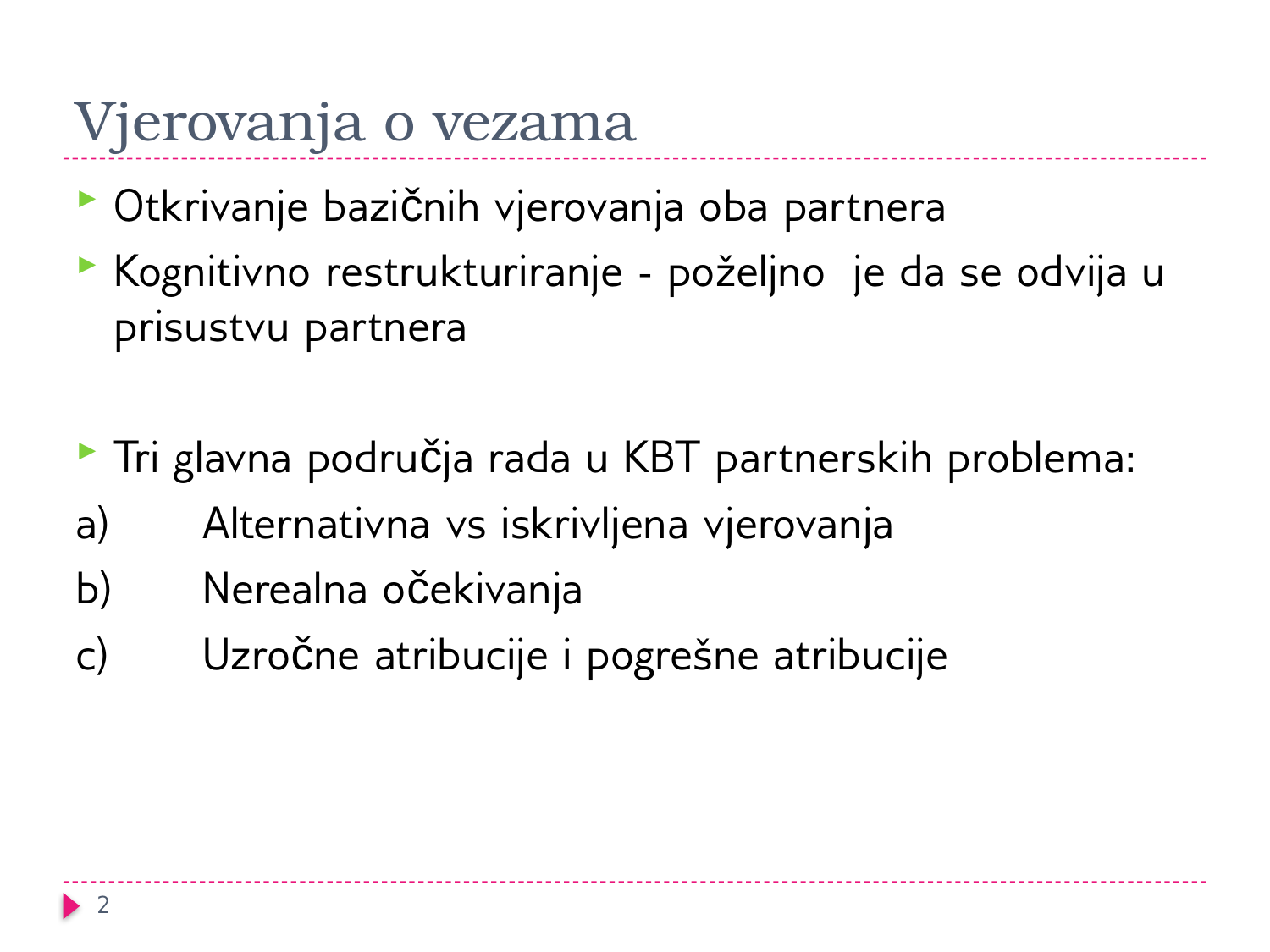

# Vjerovanja o vezama
Otkrivanje bazičnih vjerovanja oba partnera
Kognitivno restrukturiranje - poželjno  je da se odvija u prisustvu partnera

Tri glavna područja rada u KBT partnerskih problema:
a)	Alternativna vs iskrivljena vjerovanja
b)	Nerealna očekivanja
c)	Uzročne atribucije i pogrešne atribucije
2